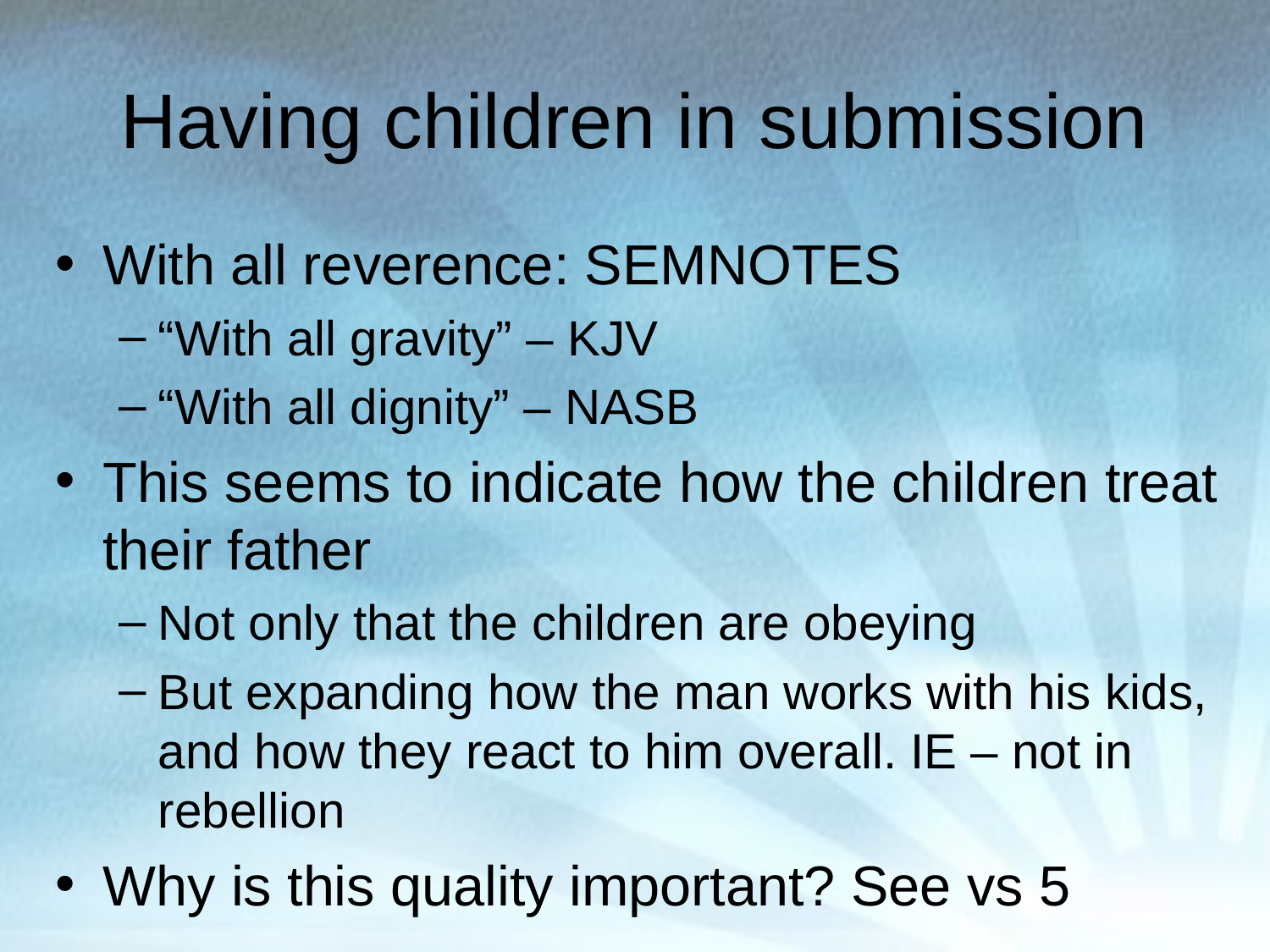

# Having children in submission
With all reverence: SEMNOTES
“With all gravity” – KJV
“With all dignity” – NASB
This seems to indicate how the children treat their father
Not only that the children are obeying
But expanding how the man works with his kids, and how they react to him overall. IE – not in rebellion
Why is this quality important? See vs 5